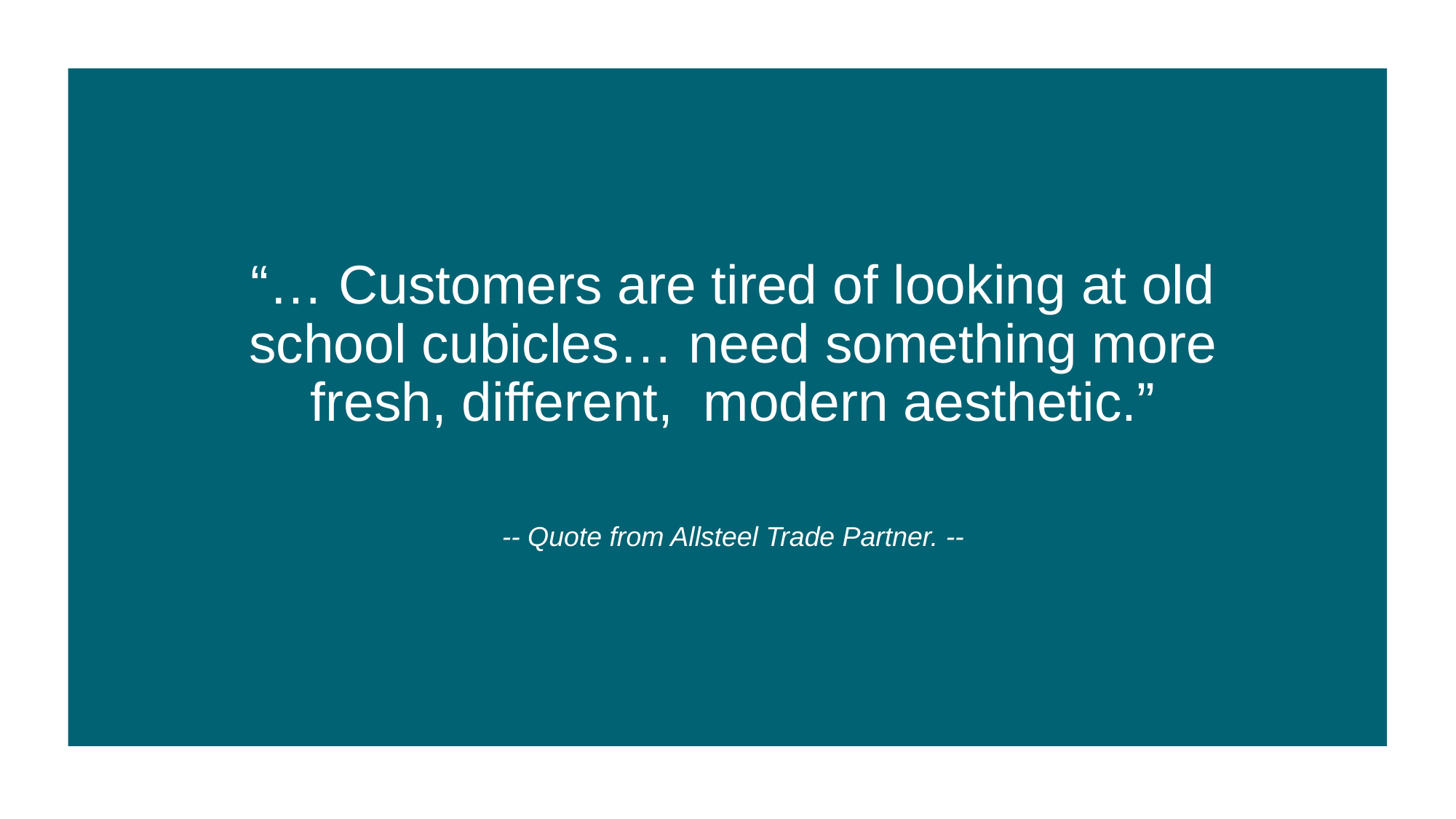

“… Customers are tired of looking at old school cubicles… need something more fresh, different,  modern aesthetic.”

-- Quote from Allsteel Trade Partner. --